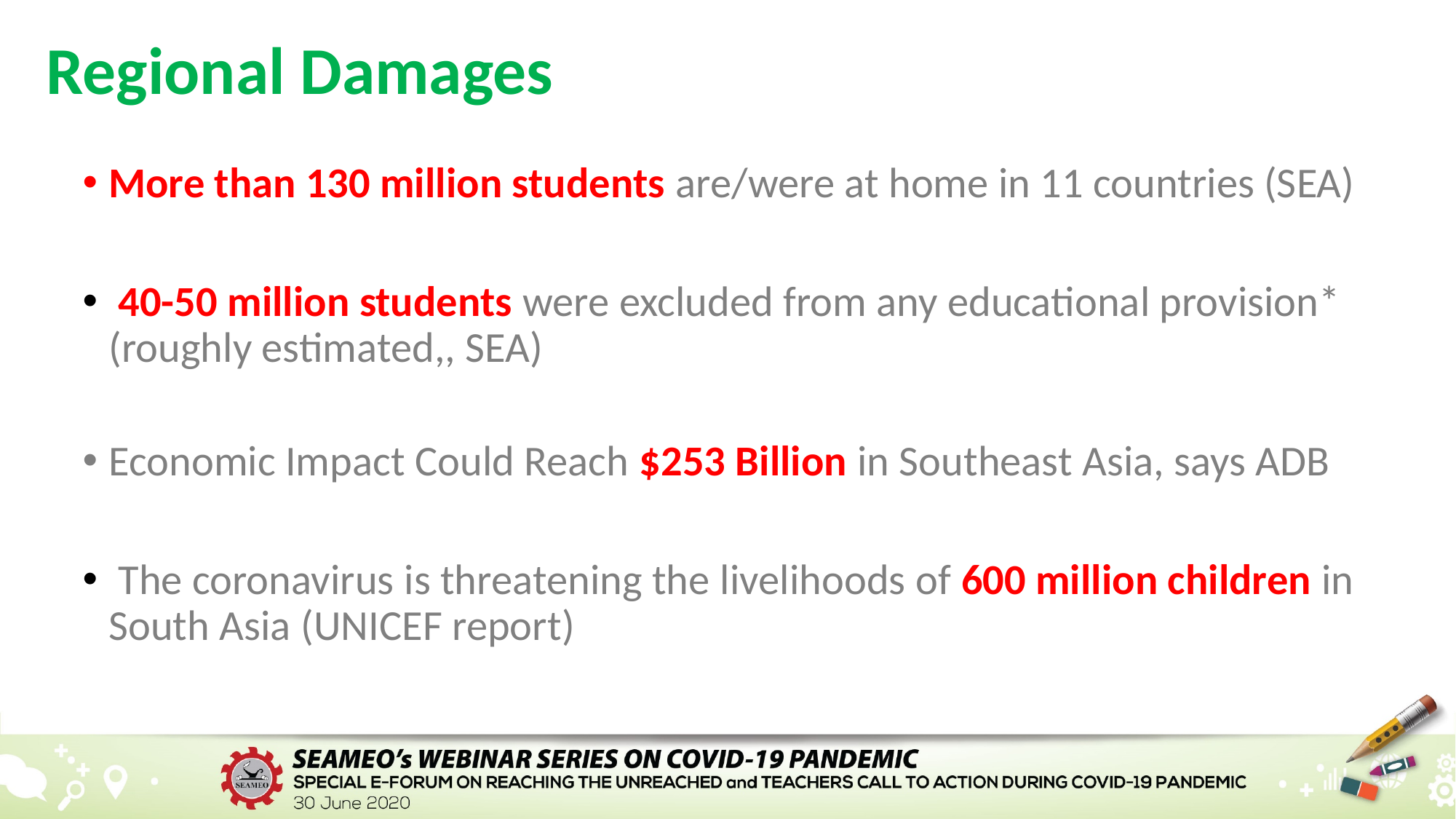

# Regional Damages
More than 130 million students are/were at home in 11 countries (SEA)

 40-50 million students were excluded from any educational provision* (roughly estimated,, SEA)

Economic Impact Could Reach $253 Billion in Southeast Asia, says ADB

 The coronavirus is threatening the livelihoods of 600 million children in South Asia (UNICEF report)